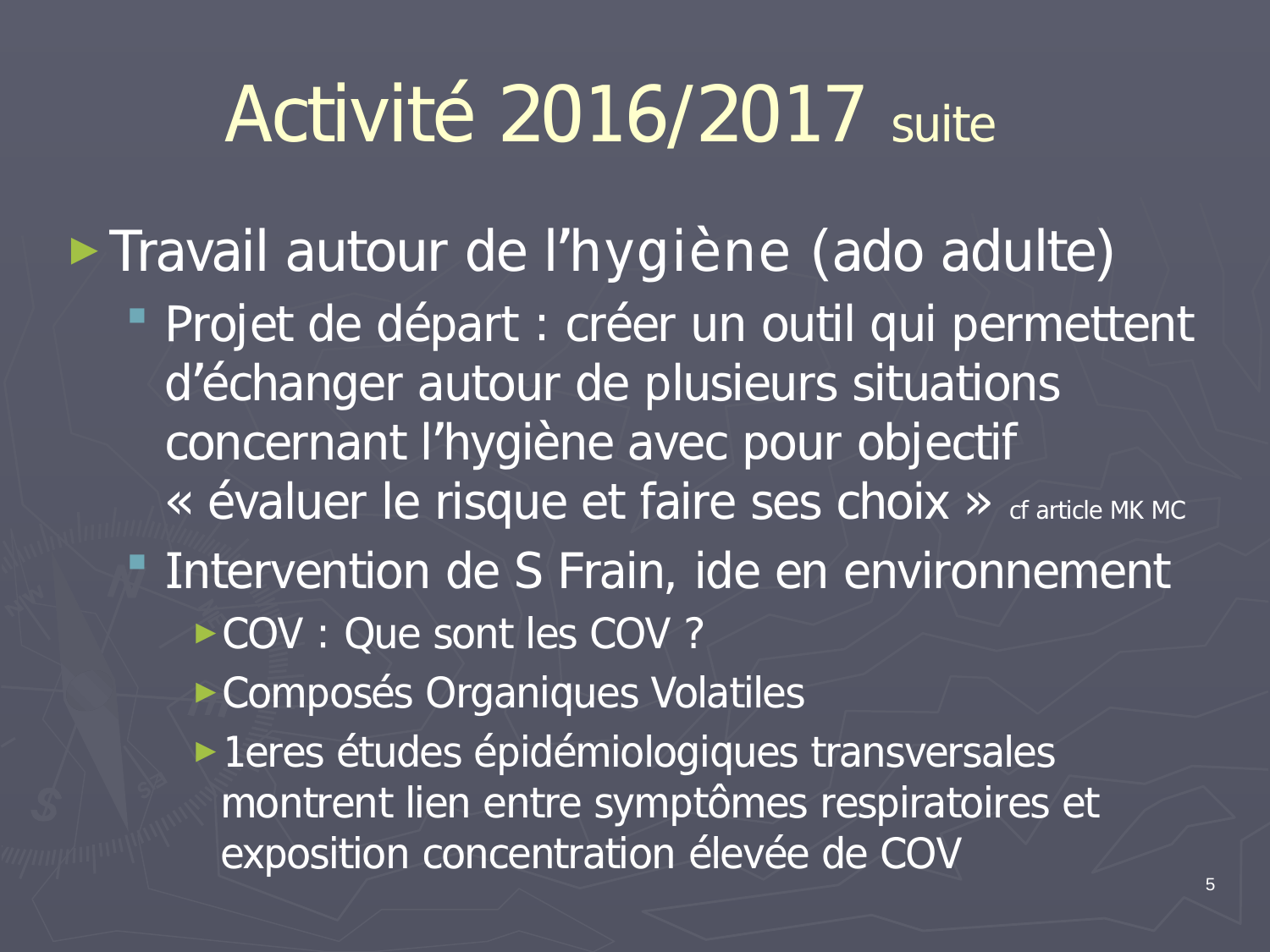

# Activité 2016/2017 suite
Travail autour de l’hygiène (ado adulte)
Projet de départ : créer un outil qui permettent d’échanger autour de plusieurs situations concernant l’hygiène avec pour objectif « évaluer le risque et faire ses choix » cf article MK MC
Intervention de S Frain, ide en environnement
COV : Que sont les COV ?
Composés Organiques Volatiles
1eres études épidémiologiques transversales montrent lien entre symptômes respiratoires et exposition concentration élevée de COV

5